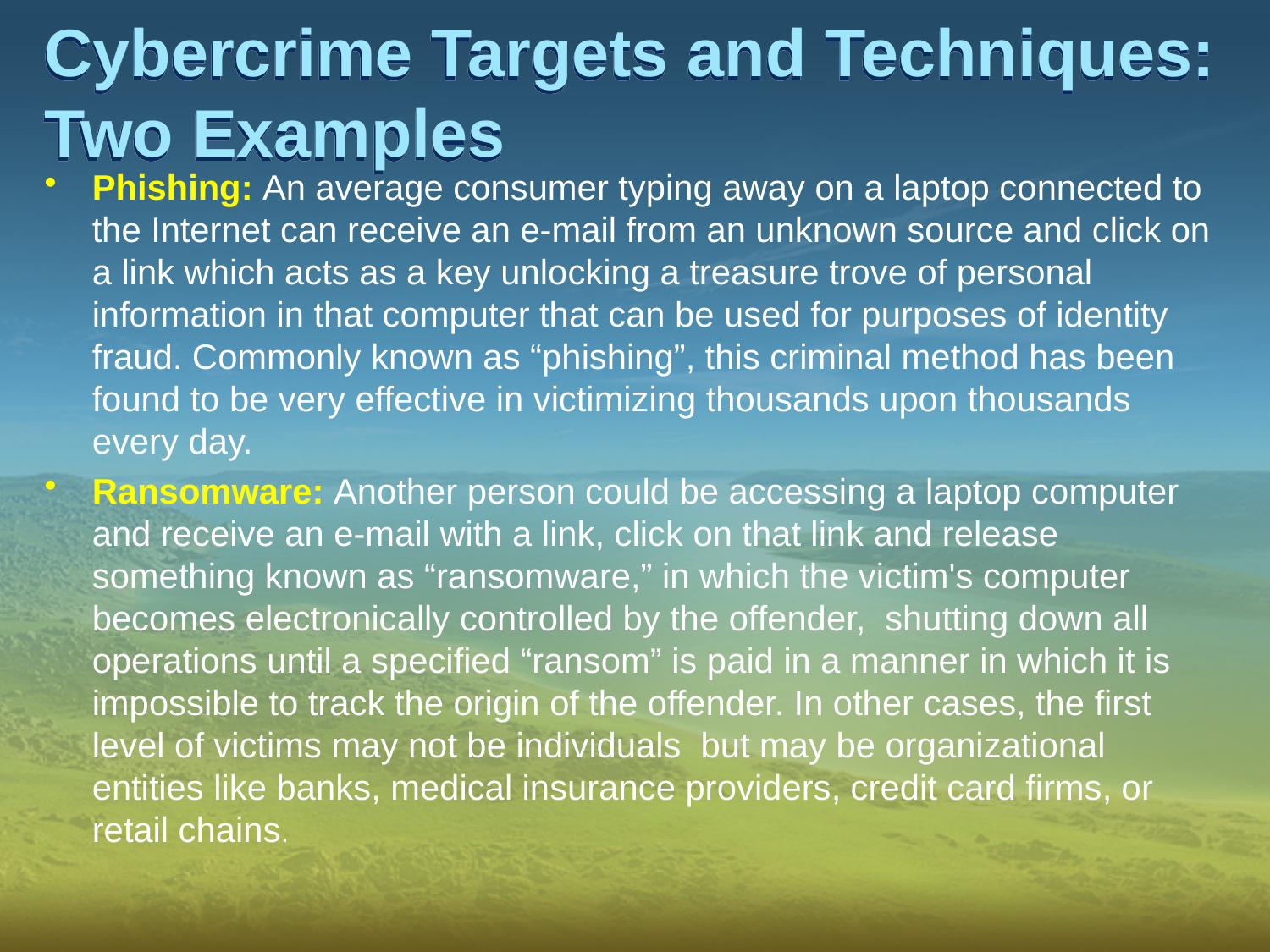

# Cybercrime Targets and Techniques: Two Examples
Phishing: An average consumer typing away on a laptop connected to the Internet can receive an e-mail from an unknown source and click on a link which acts as a key unlocking a treasure trove of personal information in that computer that can be used for purposes of identity fraud. Commonly known as “phishing”, this criminal method has been found to be very effective in victimizing thousands upon thousands every day.
Ransomware: Another person could be accessing a laptop computer and receive an e-mail with a link, click on that link and release something known as “ransomware,” in which the victim's computer becomes electronically controlled by the offender,  shutting down all operations until a specified “ransom” is paid in a manner in which it is impossible to track the origin of the offender. In other cases, the first level of victims may not be individuals  but may be organizational entities like banks, medical insurance providers, credit card firms, or retail chains.